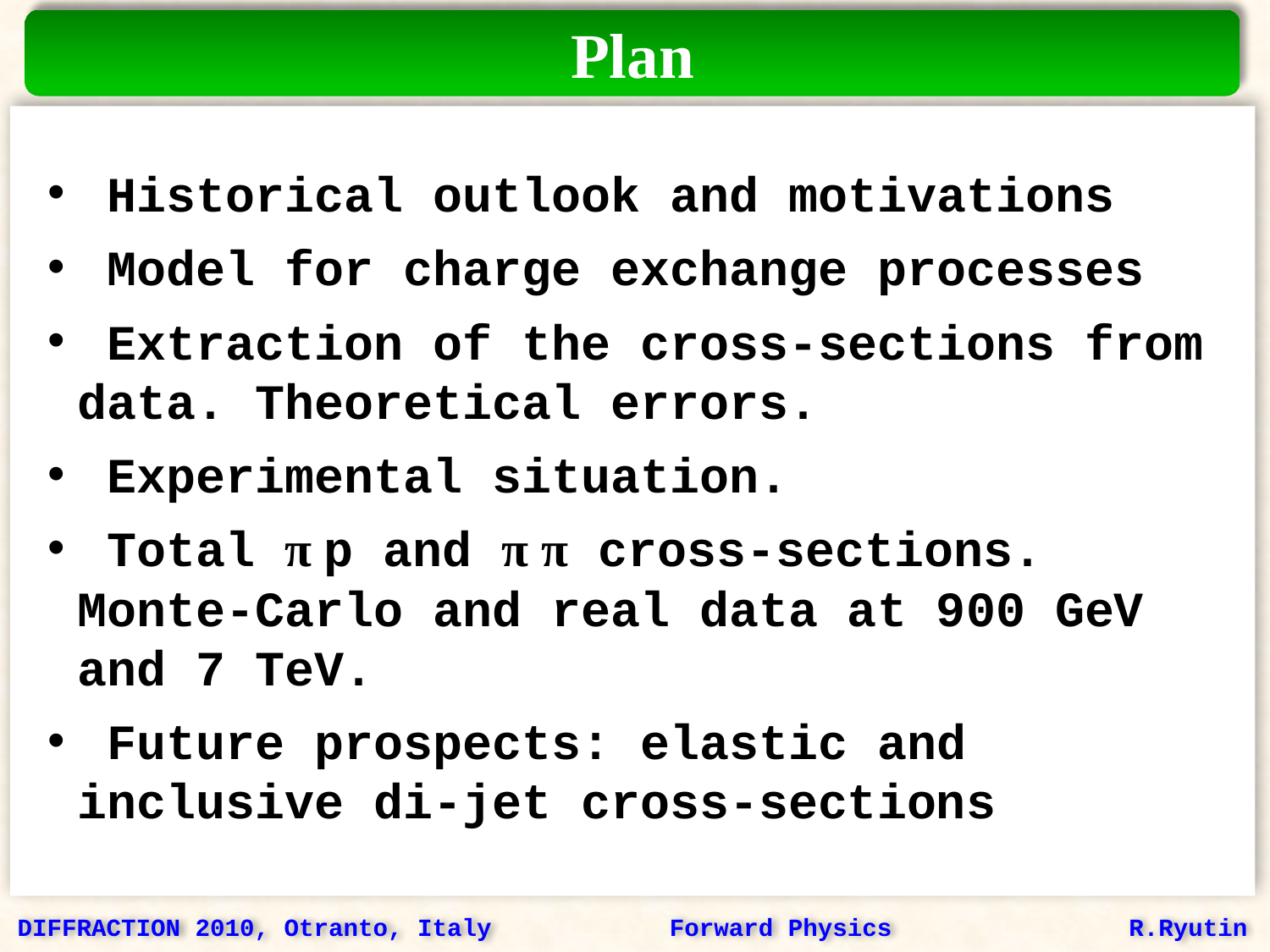

Plan

 Historical outlook and motivations
 Model for charge exchange processes
 Extraction of the cross-sections from data. Theoretical errors.
 Experimental situation.
 Total π p and π π cross-sections. Monte-Carlo and real data at 900 GeV and 7 TeV.
 Future prospects: elastic and inclusive di-jet cross-sections
DIFFRACTION 2010, Otranto, Italy            Forward Physics                R.Ryutin